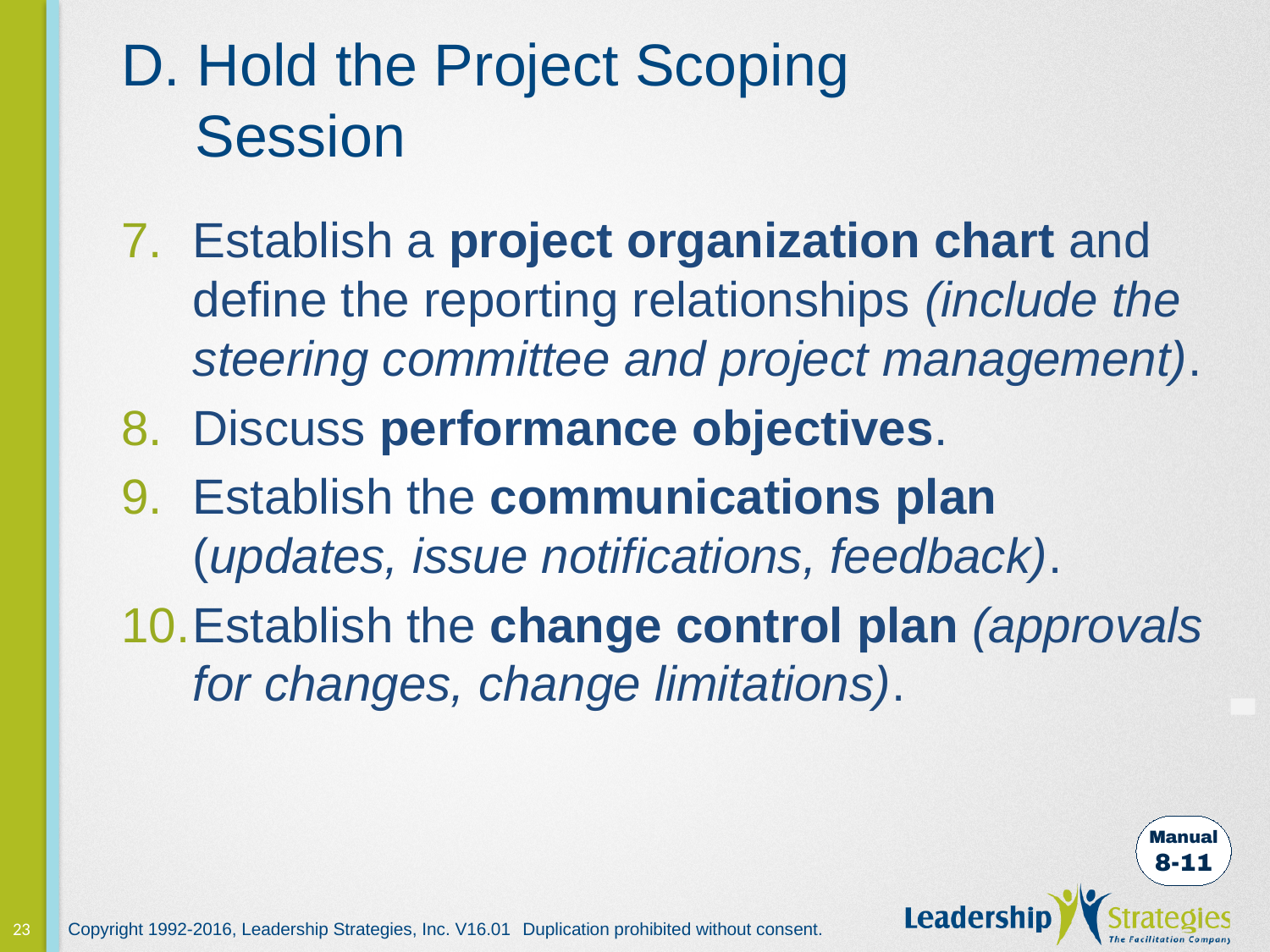

# D. Hold the Project Scoping Session
Establish a project organization chart and define the reporting relationships (include the steering committee and project management).
Discuss performance objectives.
Establish the communications plan (updates, issue notifications, feedback).
Establish the change control plan (approvals for changes, change limitations).
-
Manual
8-11
23